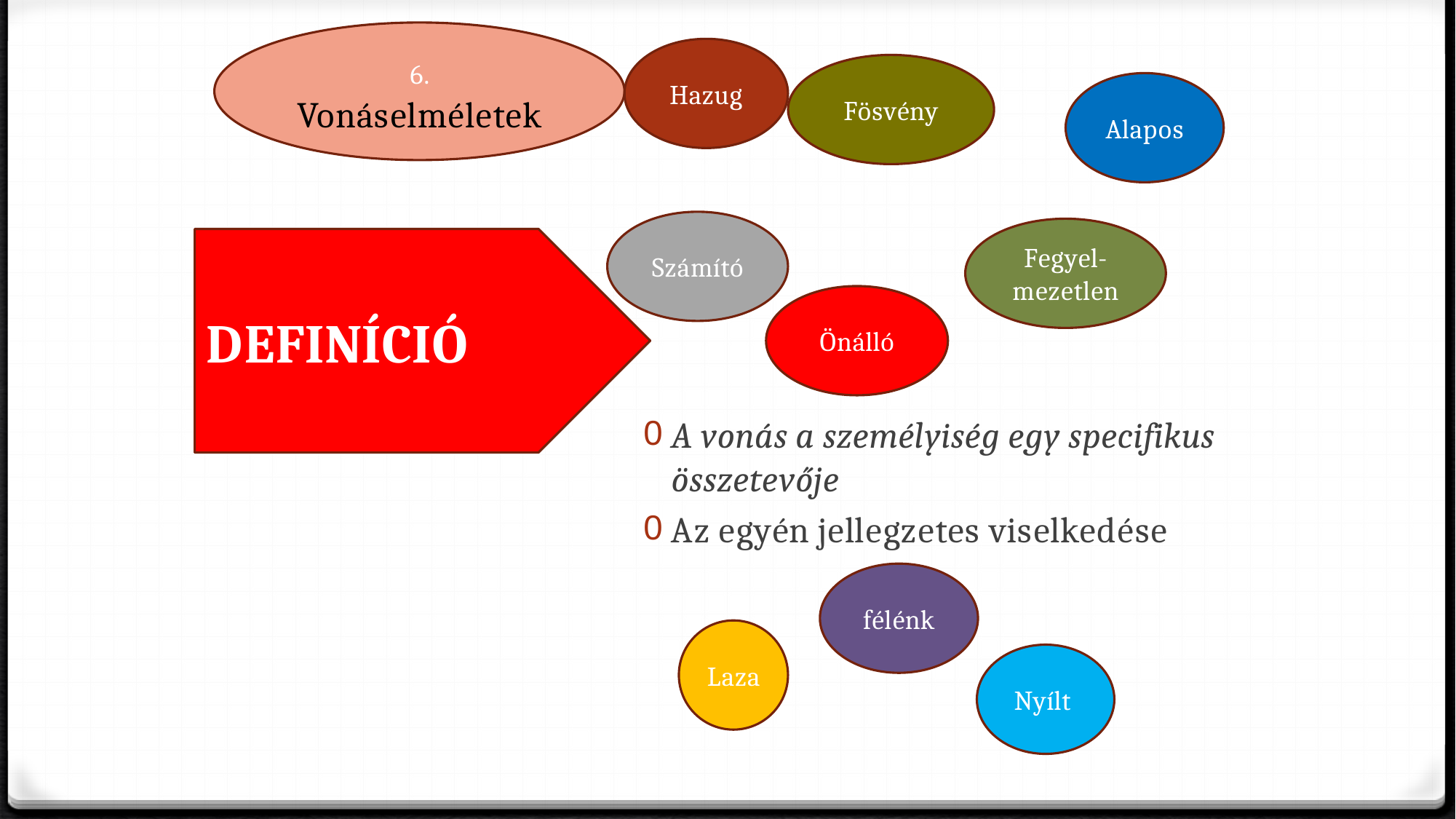

6. Vonáselméletek
Hazug
Fösvény

A vonás a személyiség egy specifikus összetevője
Az egyén jellegzetes viselkedése
Alapos
Számító
Fegyel-mezetlen
DEFINÍCIÓ
Önálló
félénk
Laza
Nyílt